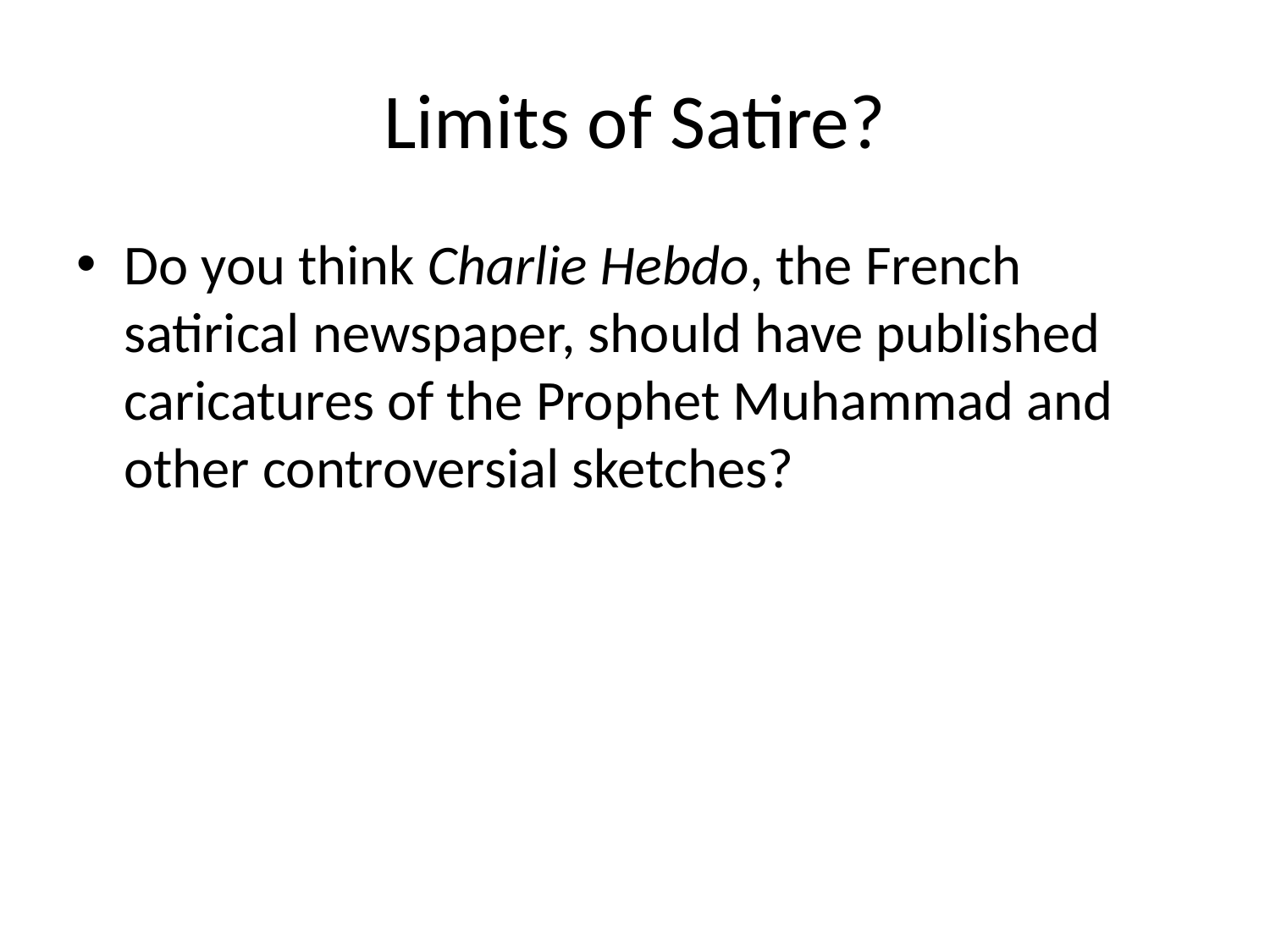

# Limits of Satire?
Do you think Charlie Hebdo, the French satirical newspaper, should have published caricatures of the Prophet Muhammad and other controversial sketches?